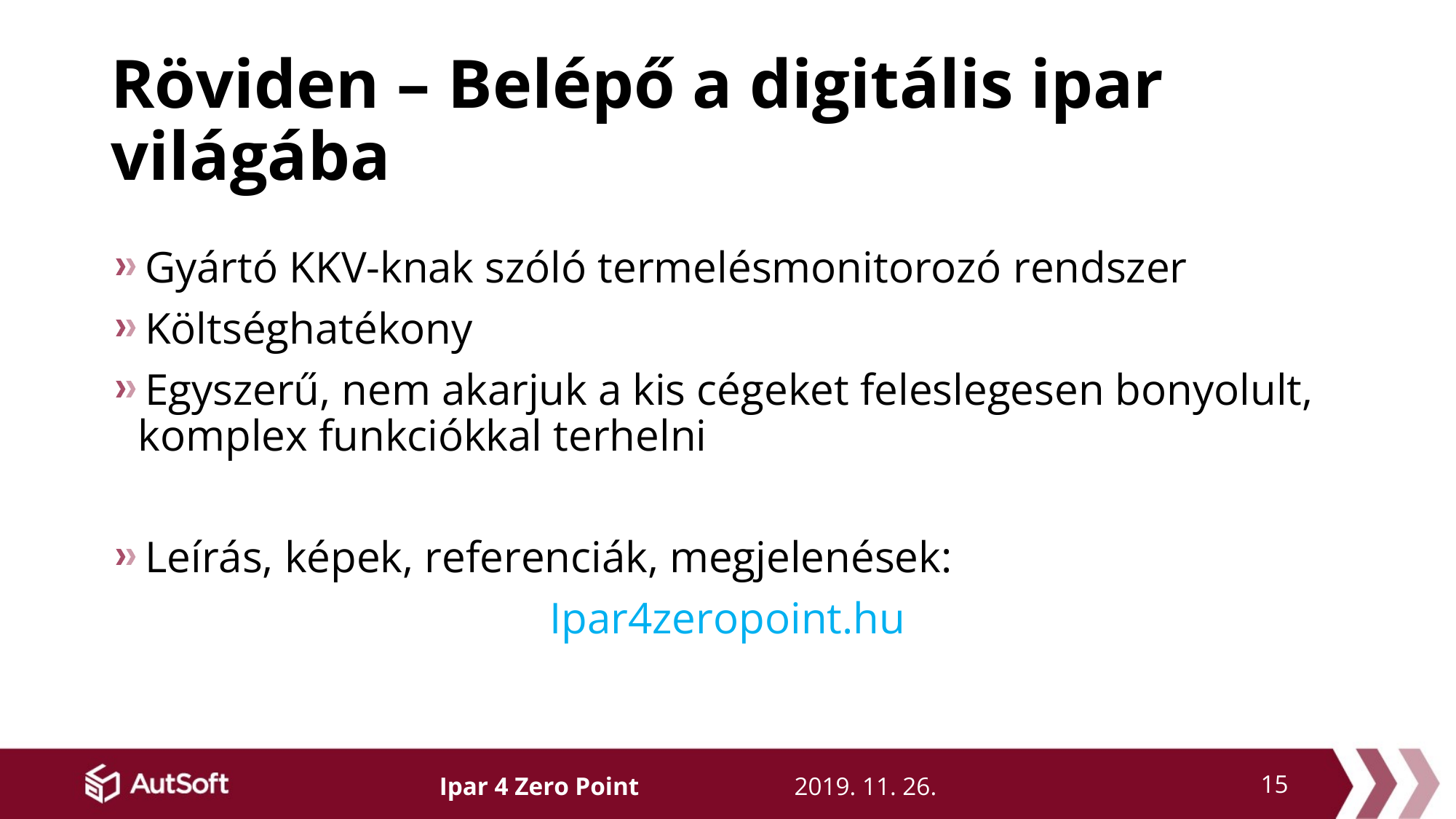

# Röviden – Belépő a digitális ipar világába
Gyártó KKV-knak szóló termelésmonitorozó rendszer
Költséghatékony
Egyszerű, nem akarjuk a kis cégeket feleslegesen bonyolult, komplex funkciókkal terhelni

Leírás, képek, referenciák, megjelenések:
Ipar4zeropoint.hu
2019. 11. 26.
15
Ipar 4 Zero Point